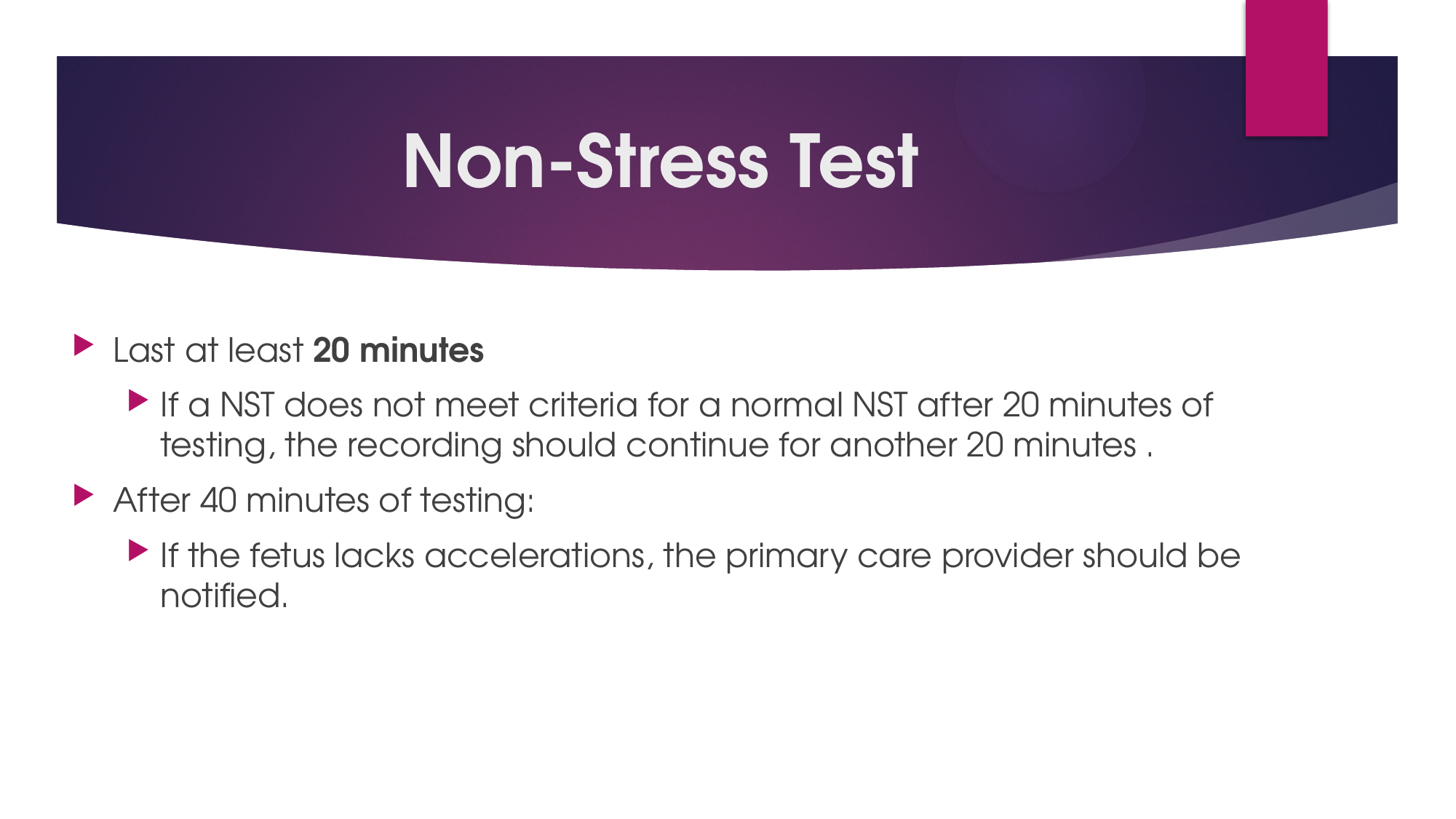

# Non-Stress Test
Last at least 20 minutes
If a NST does not meet criteria for a normal NST after 20 minutes of testing, the recording should continue for another 20 minutes .
After 40 minutes of testing:
If the fetus lacks accelerations, the primary care provider should be notified.